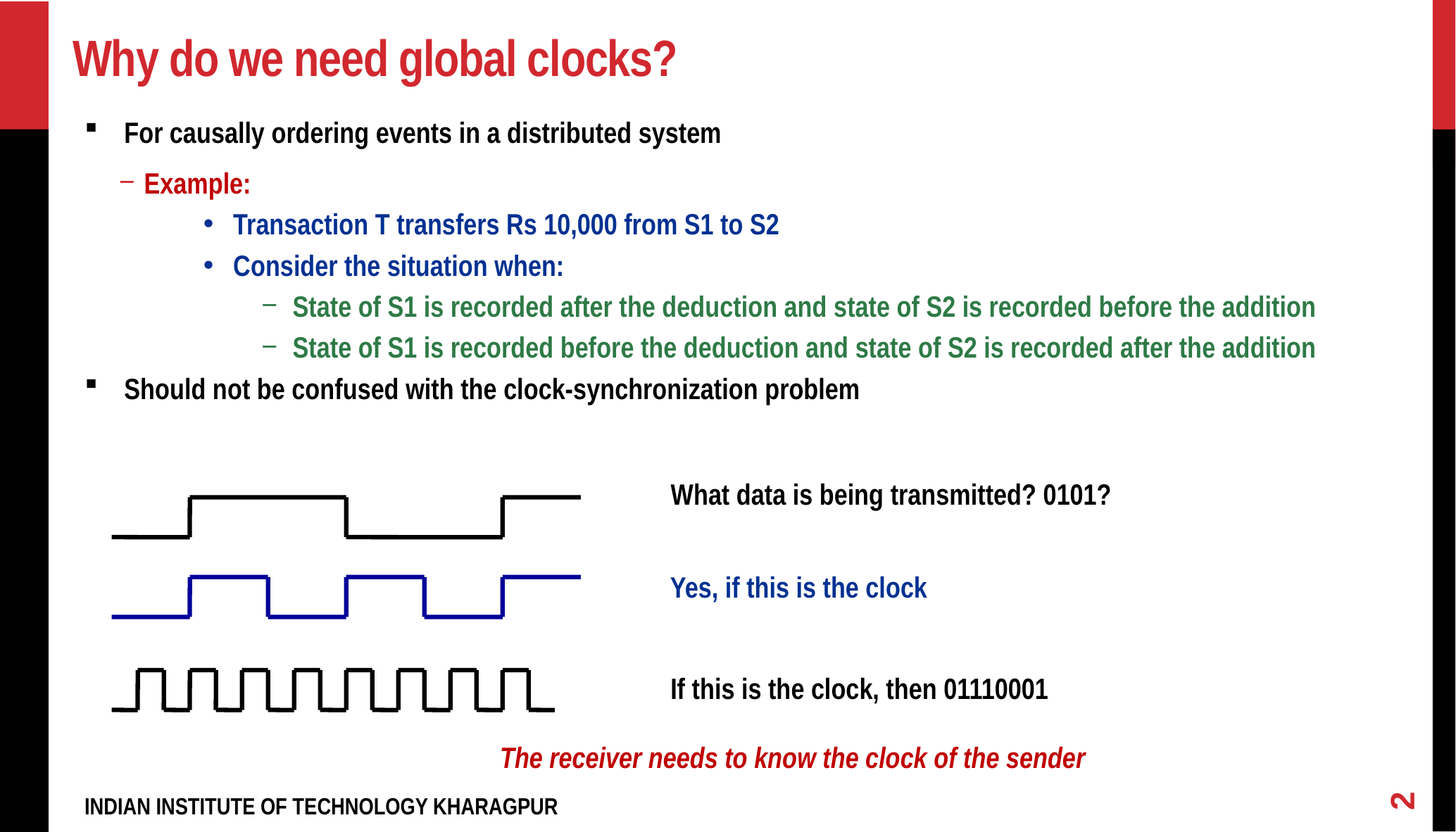

# Why do we need global clocks?
For causally ordering events in a distributed system
Example:
Transaction T transfers Rs 10,000 from S1 to S2
Consider the situation when:
State of S1 is recorded after the deduction and state of S2 is recorded before the addition
State of S1 is recorded before the deduction and state of S2 is recorded after the addition
Should not be confused with the clock-synchronization problem
What data is being transmitted? 0101?

Yes, if this is the clock

If this is the clock, then 01110001

The receiver needs to know the clock of the sender
2
INDIAN INSTITUTE OF TECHNOLOGY KHARAGPUR